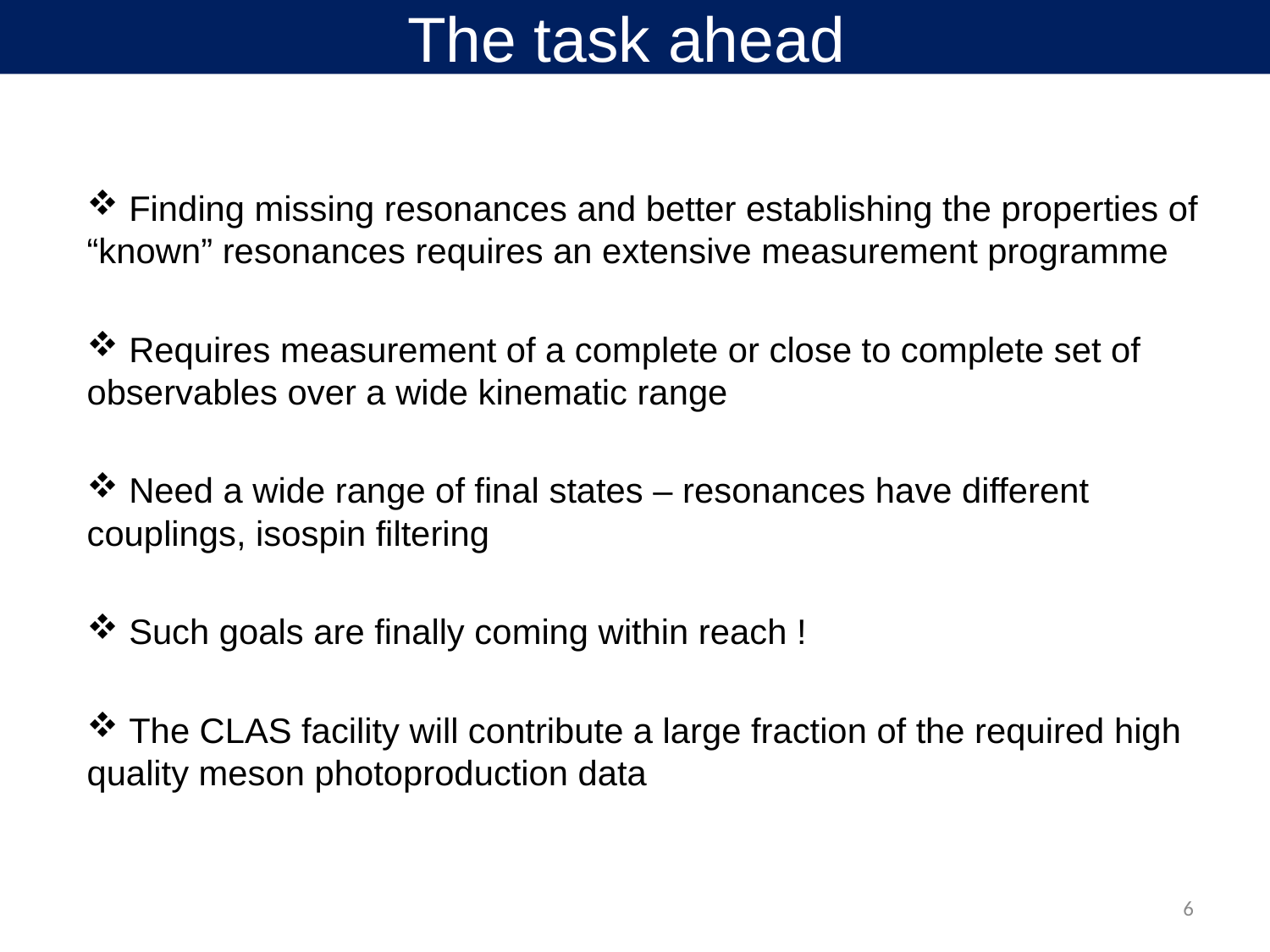

The task ahead
 Finding missing resonances and better establishing the properties of “known” resonances requires an extensive measurement programme

 Requires measurement of a complete or close to complete set of observables over a wide kinematic range

 Need a wide range of final states – resonances have different couplings, isospin filtering

 Such goals are finally coming within reach !

 The CLAS facility will contribute a large fraction of the required high quality meson photoproduction data

6